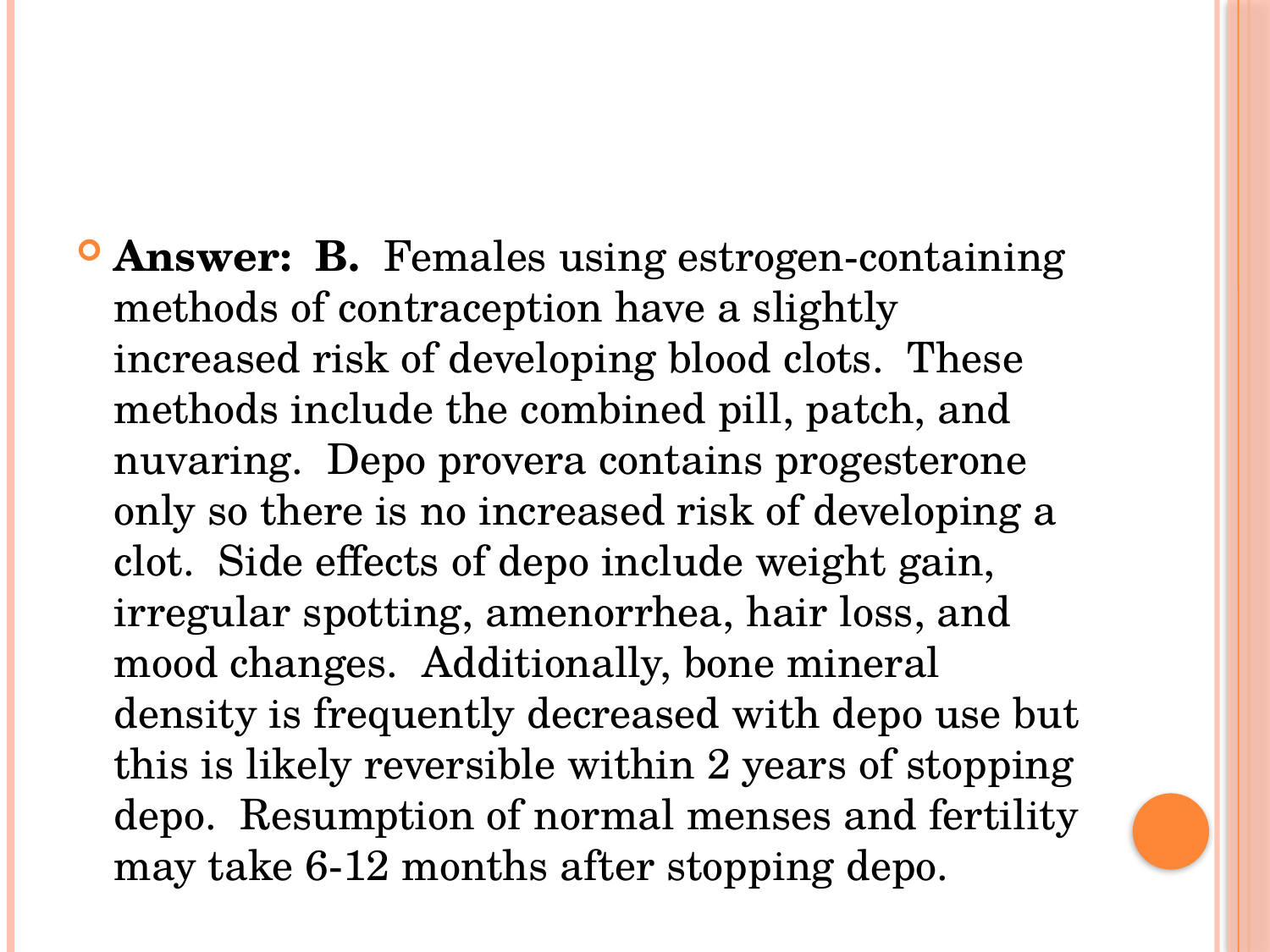

Answer:  B.  Females using estrogen-containing methods of contraception have a slightly increased risk of developing blood clots.  These methods include the combined pill, patch, and nuvaring.  Depo provera contains progesterone only so there is no increased risk of developing a clot.  Side effects of depo include weight gain, irregular spotting, amenorrhea, hair loss, and mood changes.  Additionally, bone mineral density is frequently decreased with depo use but this is likely reversible within 2 years of stopping depo.  Resumption of normal menses and fertility may take 6-12 months after stopping depo.